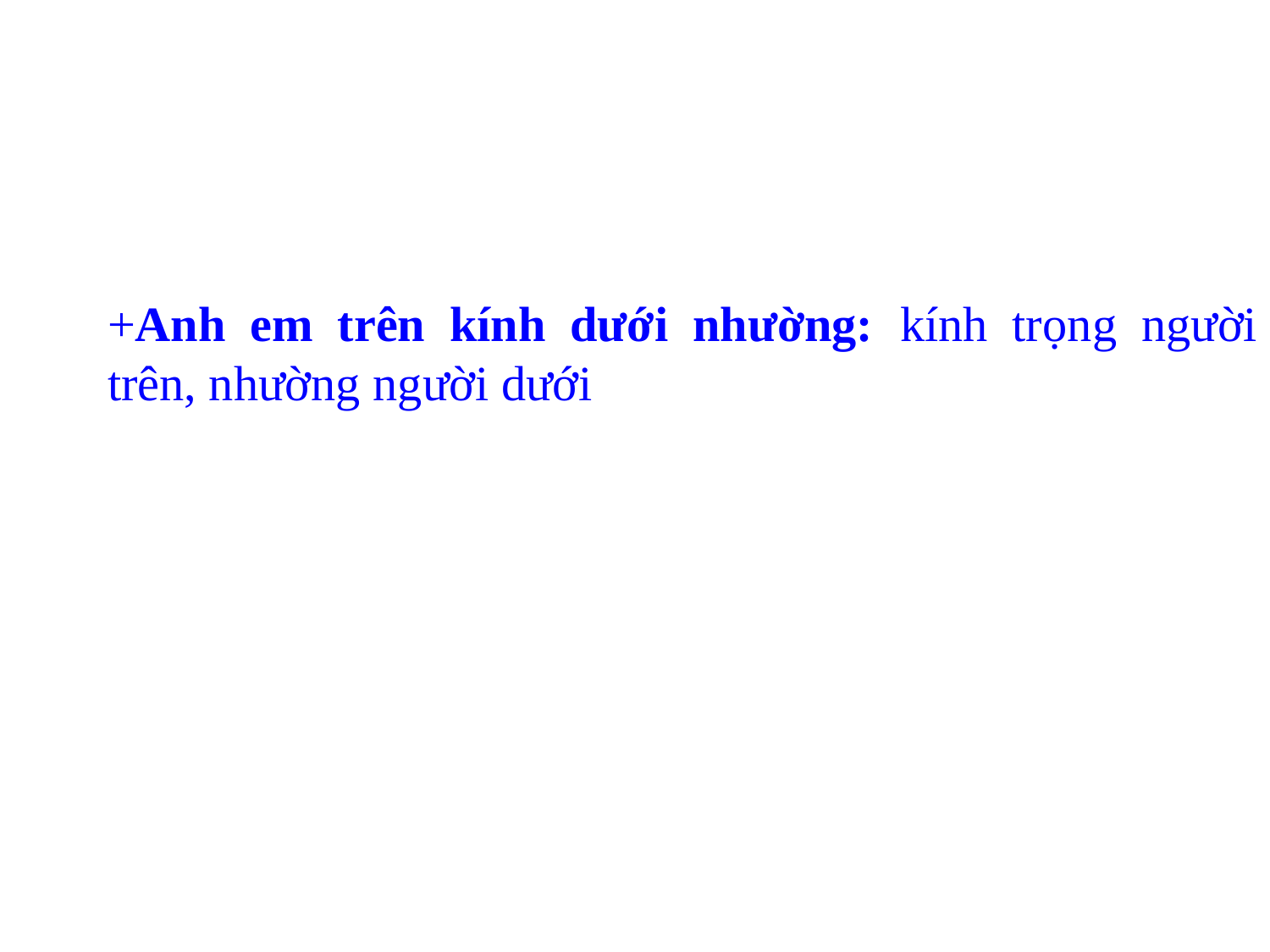

+Anh em trên kính dưới nhường: kính trọng người trên, nhường người dưới